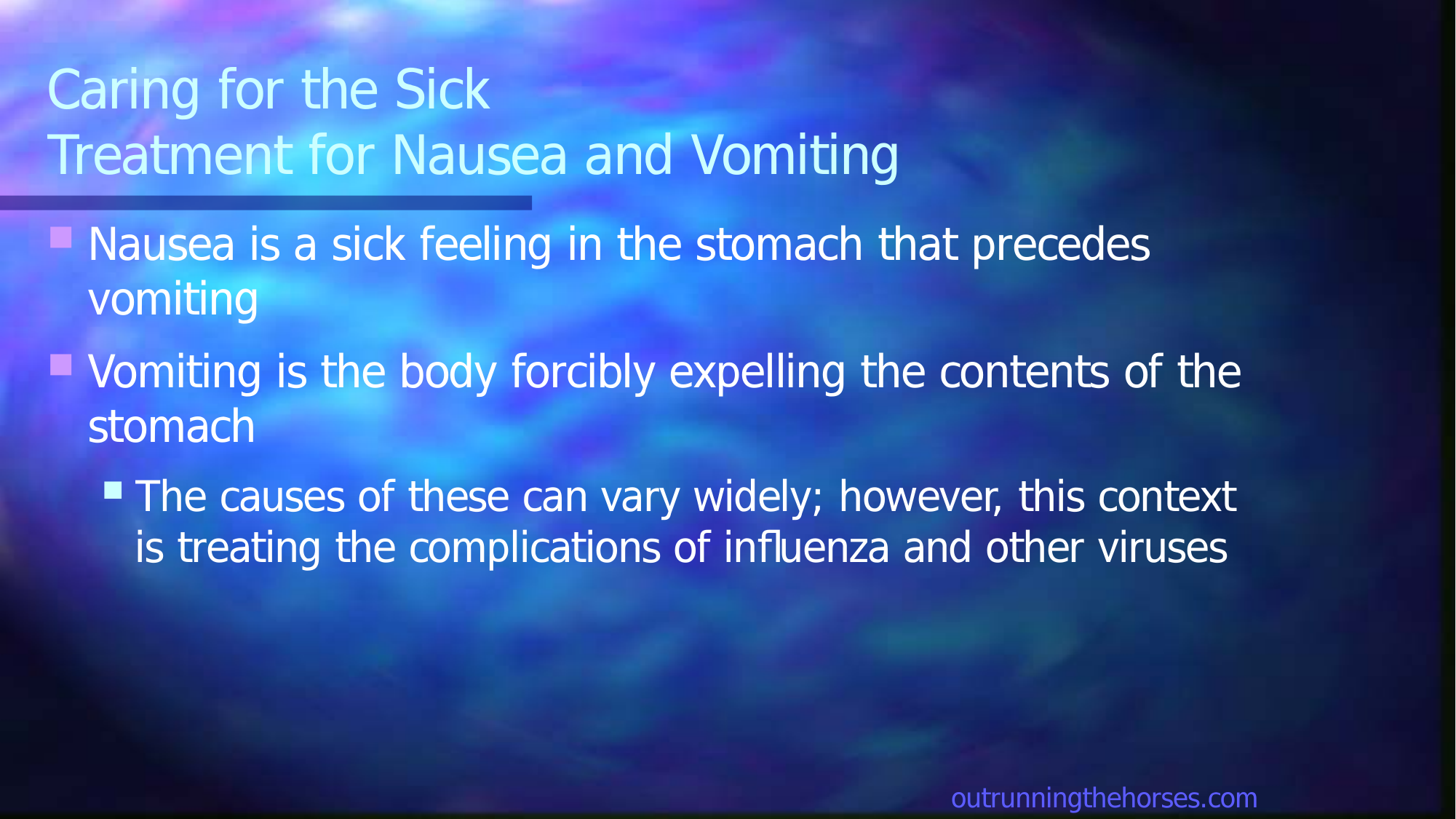

# Caring for the Sick Treatment for Nausea and Vomiting
Nausea is a sick feeling in the stomach that precedes vomiting
Vomiting is the body forcibly expelling the contents of the stomach
The causes of these can vary widely; however, this context is treating the complications of influenza and other viruses

outrunningthehorses.com